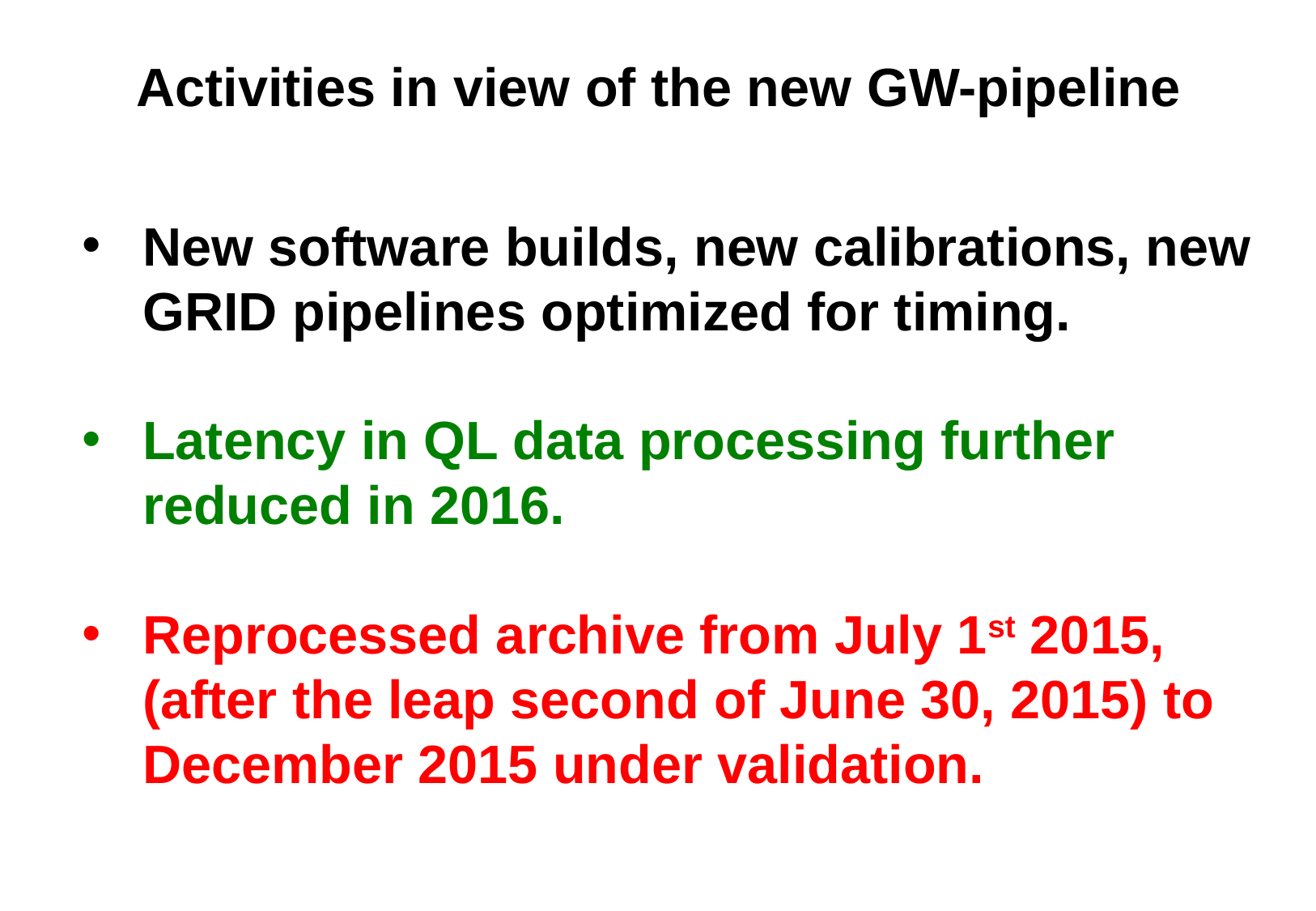

Activities in view of the new GW-pipeline
New software builds, new calibrations, new GRID pipelines optimized for timing.

Latency in QL data processing further reduced in 2016.

Reprocessed archive from July 1st 2015, (after the leap second of June 30, 2015) to December 2015 under validation.